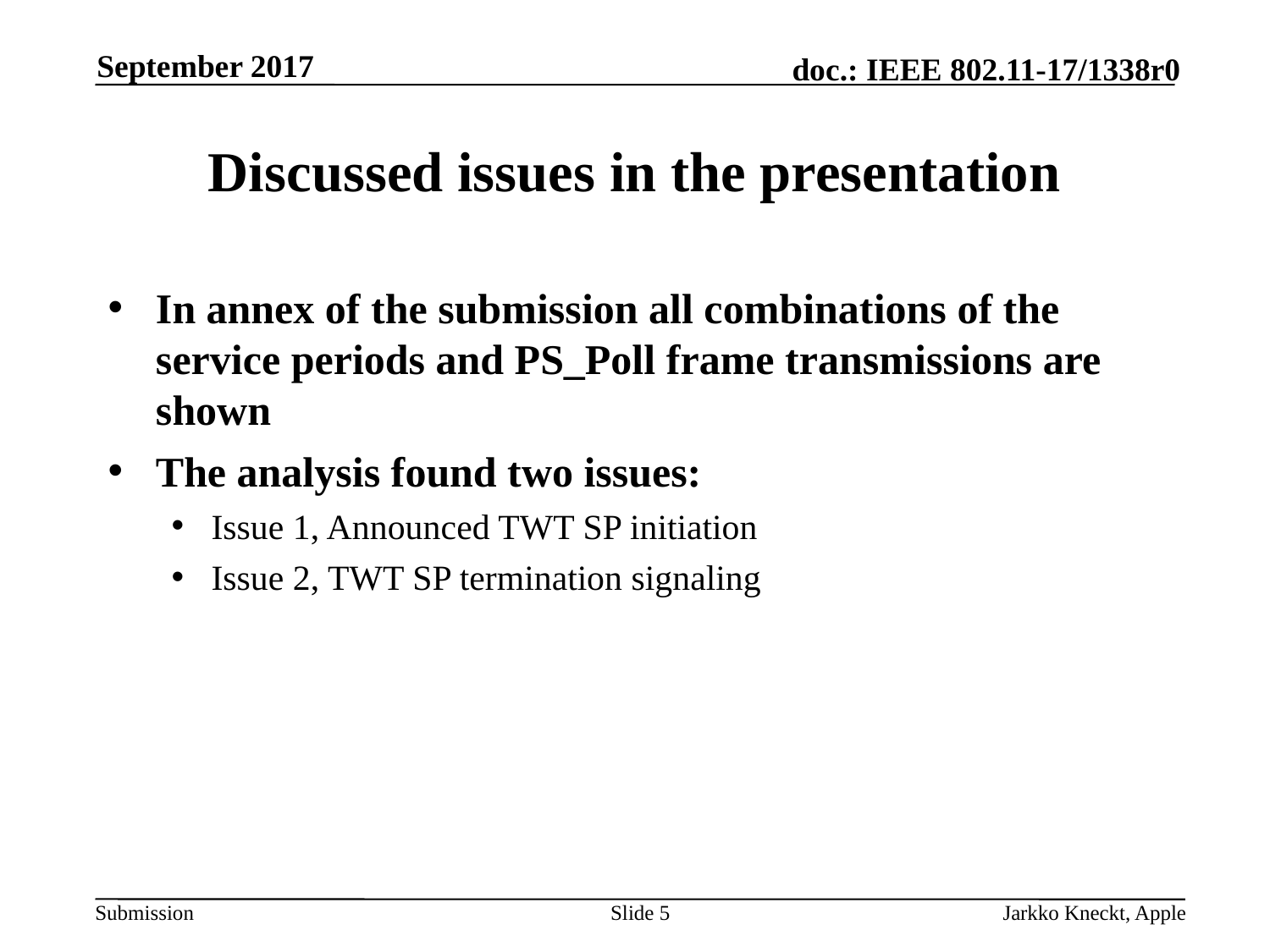

September 2017
# Discussed issues in the presentation
In annex of the submission all combinations of the service periods and PS_Poll frame transmissions are shown
The analysis found two issues:
Issue 1, Announced TWT SP initiation
Issue 2, TWT SP termination signaling
Slide 5
Jarkko Kneckt, Apple